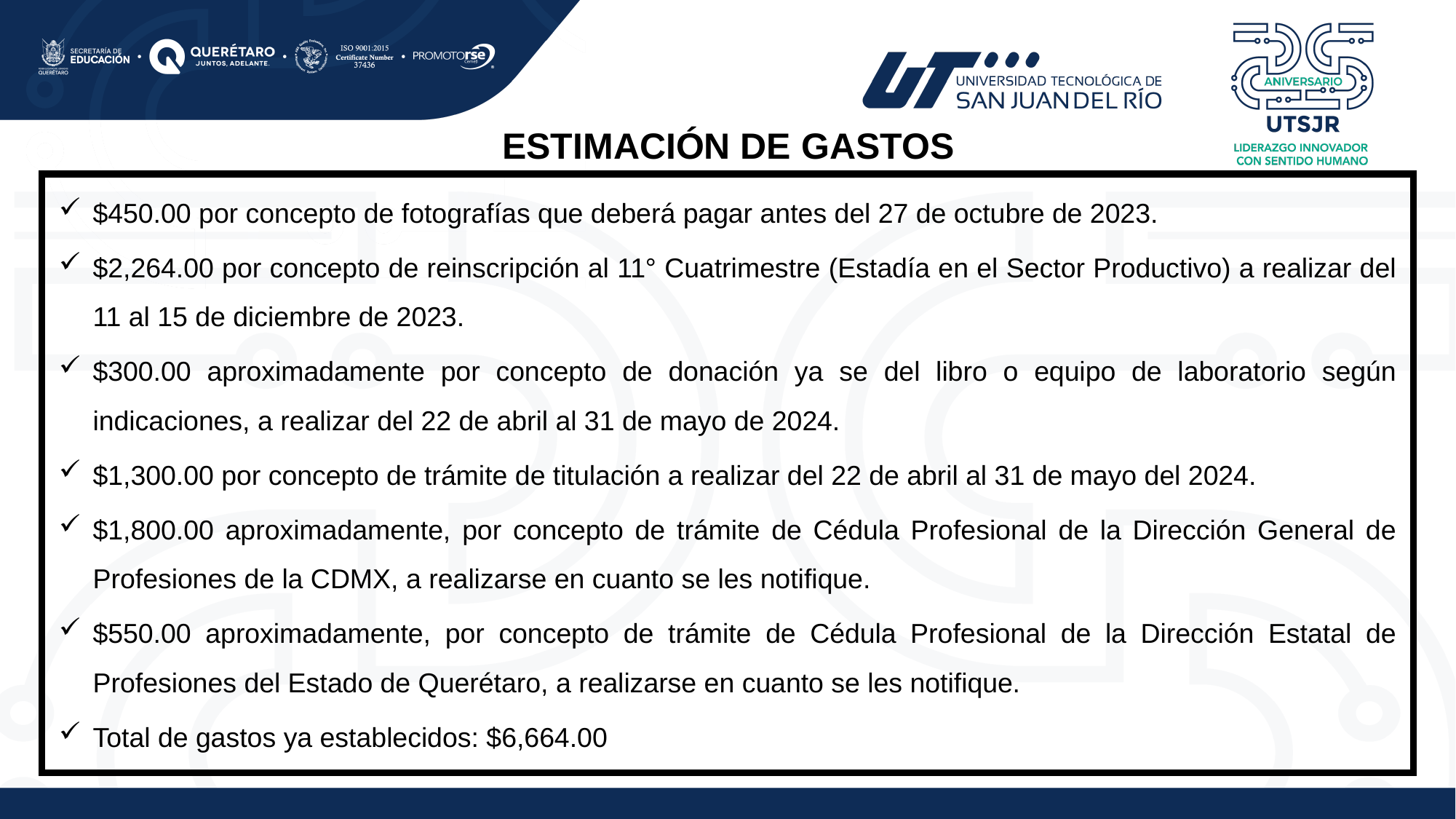

ESTIMACIÓN DE GASTOS

$450.00 por concepto de fotografías que deberá pagar antes del 27 de octubre de 2023.
$2,264.00 por concepto de reinscripción al 11° Cuatrimestre (Estadía en el Sector Productivo) a realizar del 11 al 15 de diciembre de 2023.
$300.00 aproximadamente por concepto de donación ya se del libro o equipo de laboratorio según indicaciones, a realizar del 22 de abril al 31 de mayo de 2024.
$1,300.00 por concepto de trámite de titulación a realizar del 22 de abril al 31 de mayo del 2024.
$1,800.00 aproximadamente, por concepto de trámite de Cédula Profesional de la Dirección General de Profesiones de la CDMX, a realizarse en cuanto se les notifique.
$550.00 aproximadamente, por concepto de trámite de Cédula Profesional de la Dirección Estatal de Profesiones del Estado de Querétaro, a realizarse en cuanto se les notifique.
Total de gastos ya establecidos: $6,664.00